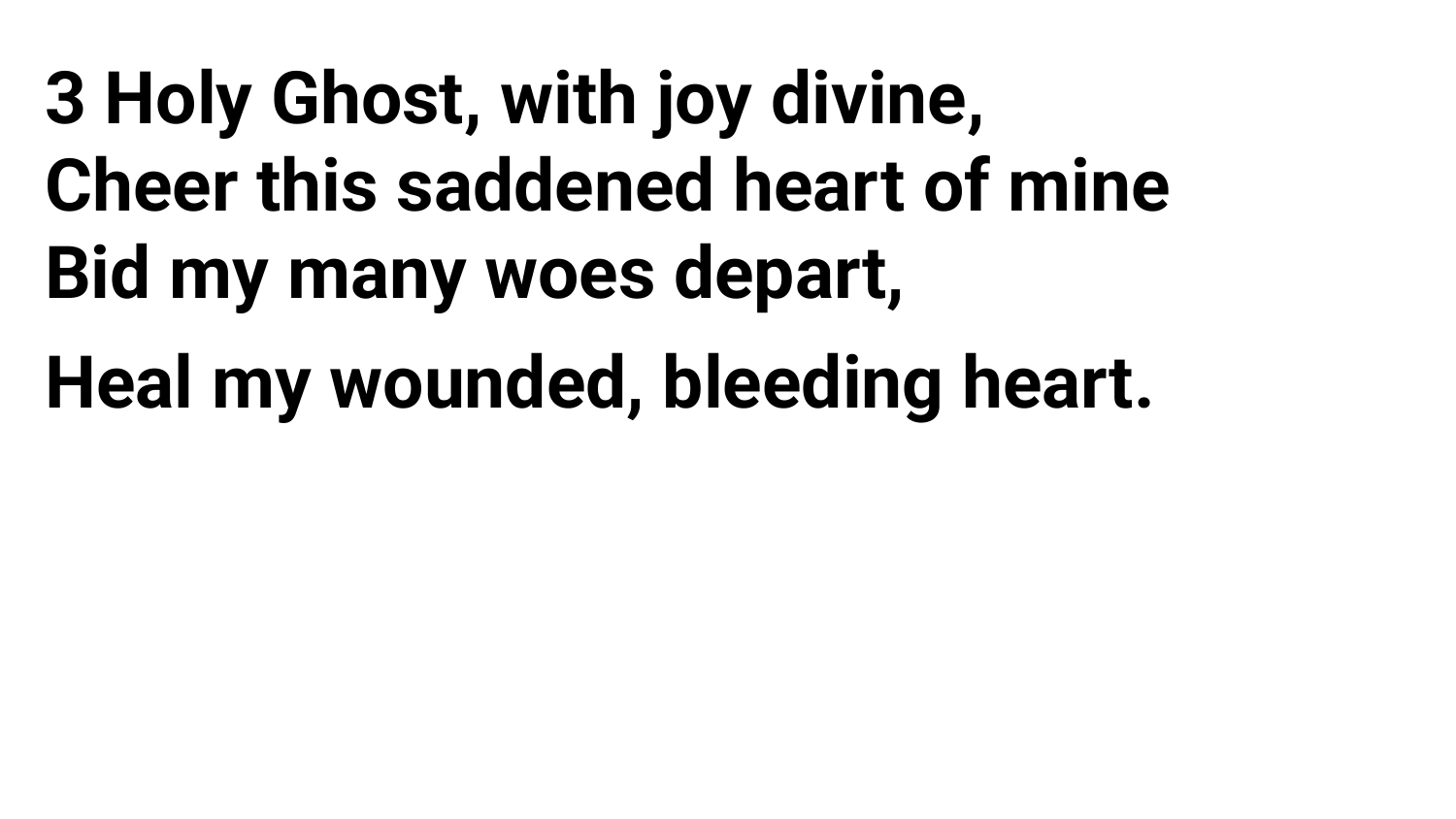

3 Holy Ghost, with joy divine,
Cheer this saddened heart of mine
Bid my many woes depart,
Heal my wounded, bleeding heart.